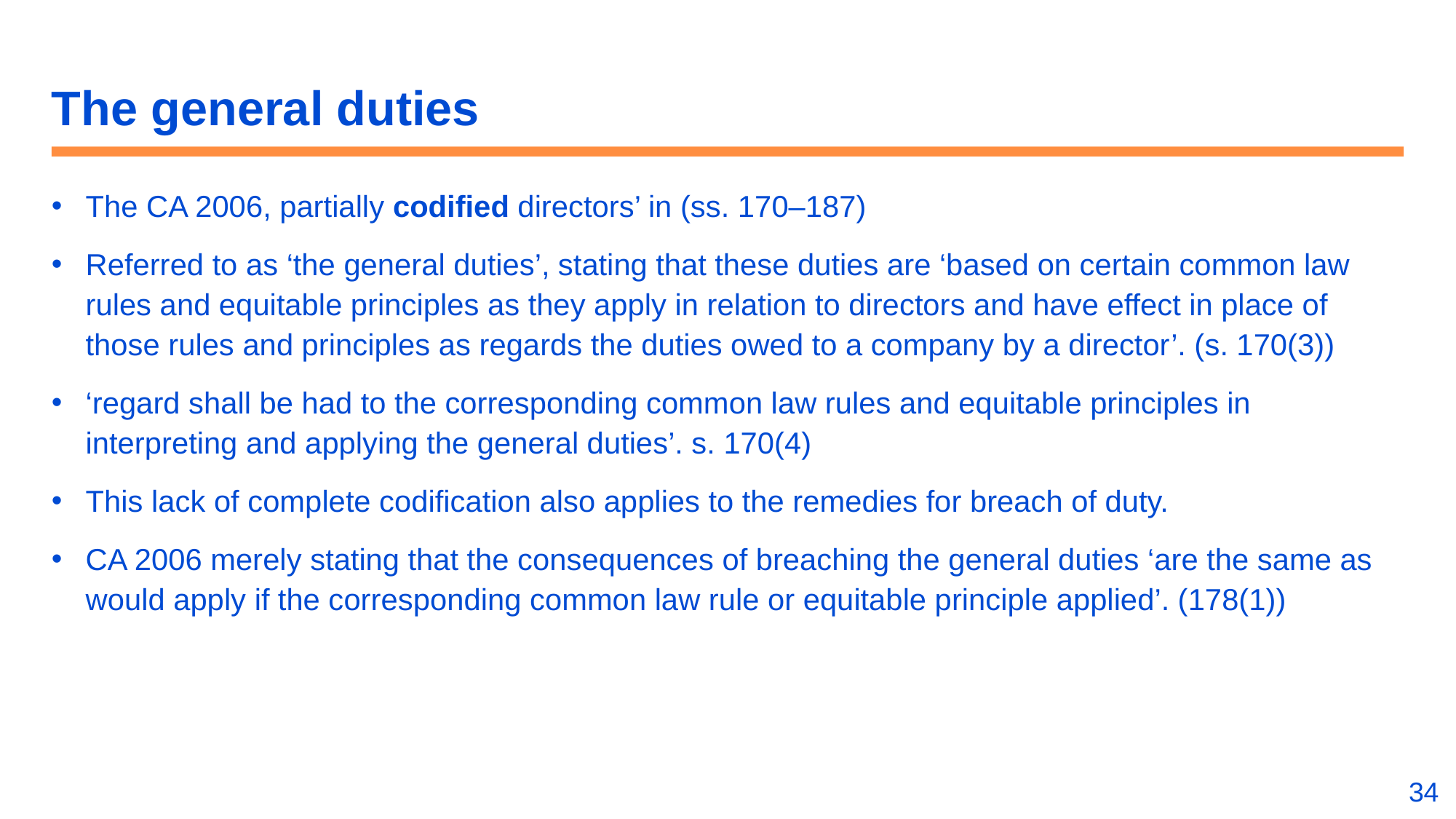

# The general duties
The CA 2006, partially codified directors’ in (ss. 170–187)
Referred to as ‘the general duties’, stating that these duties are ‘based on certain common law rules and equitable principles as they apply in relation to directors and have effect in place of those rules and principles as regards the duties owed to a company by a director’. (s. 170(3))
‘regard shall be had to the corresponding common law rules and equitable principles in interpreting and applying the general duties’. s. 170(4)
This lack of complete codification also applies to the remedies for breach of duty.
CA 2006 merely stating that the consequences of breaching the general duties ‘are the same as would apply if the corresponding common law rule or equitable principle applied’. (178(1))